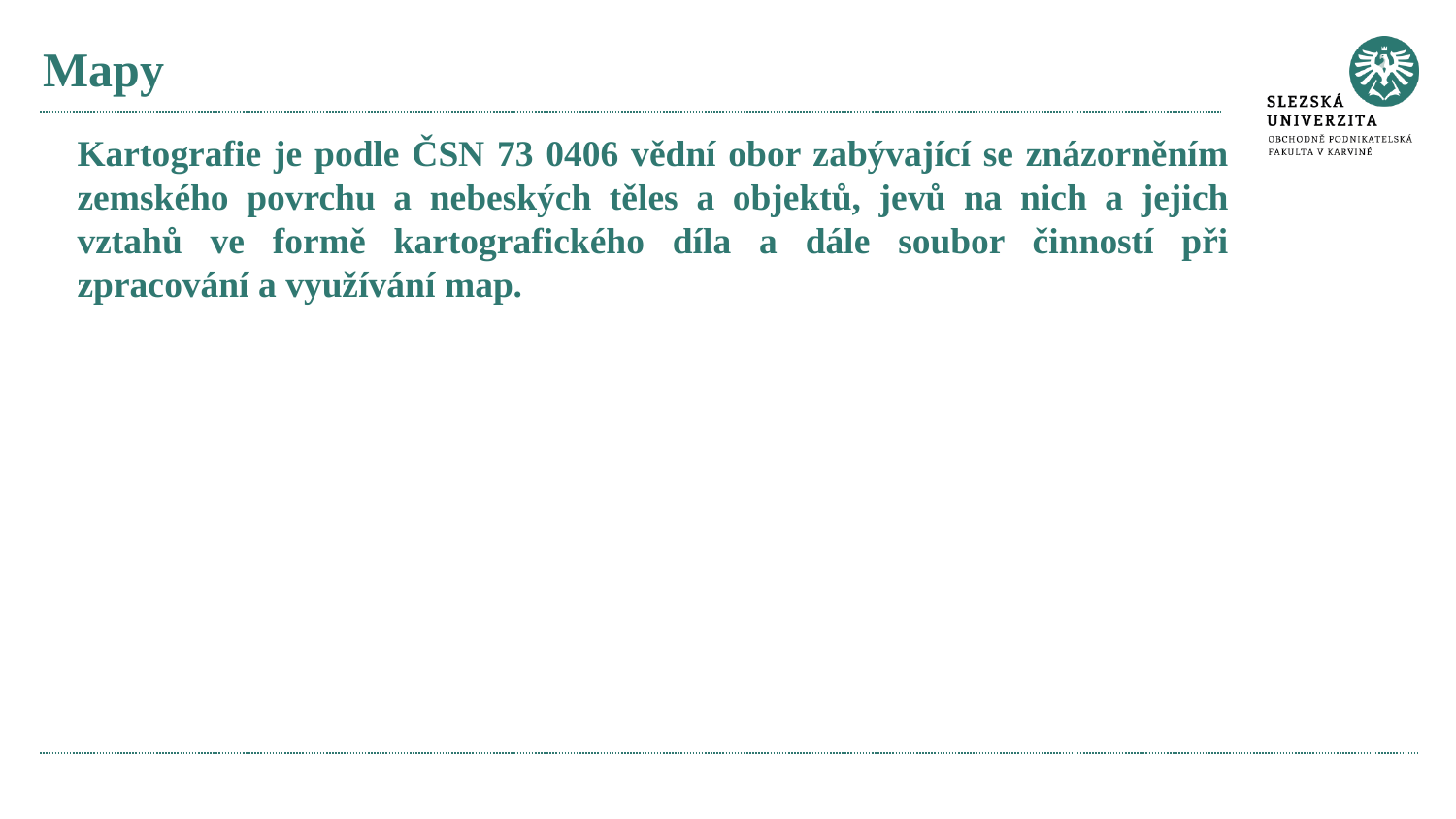

# Mapy
Kartografie je podle ČSN 73 0406 vědní obor zabývající se znázorněním zemského povrchu a nebeských těles a objektů, jevů na nich a jejich vztahů ve formě kartografického díla a dále soubor činností při zpracování a využívání map.